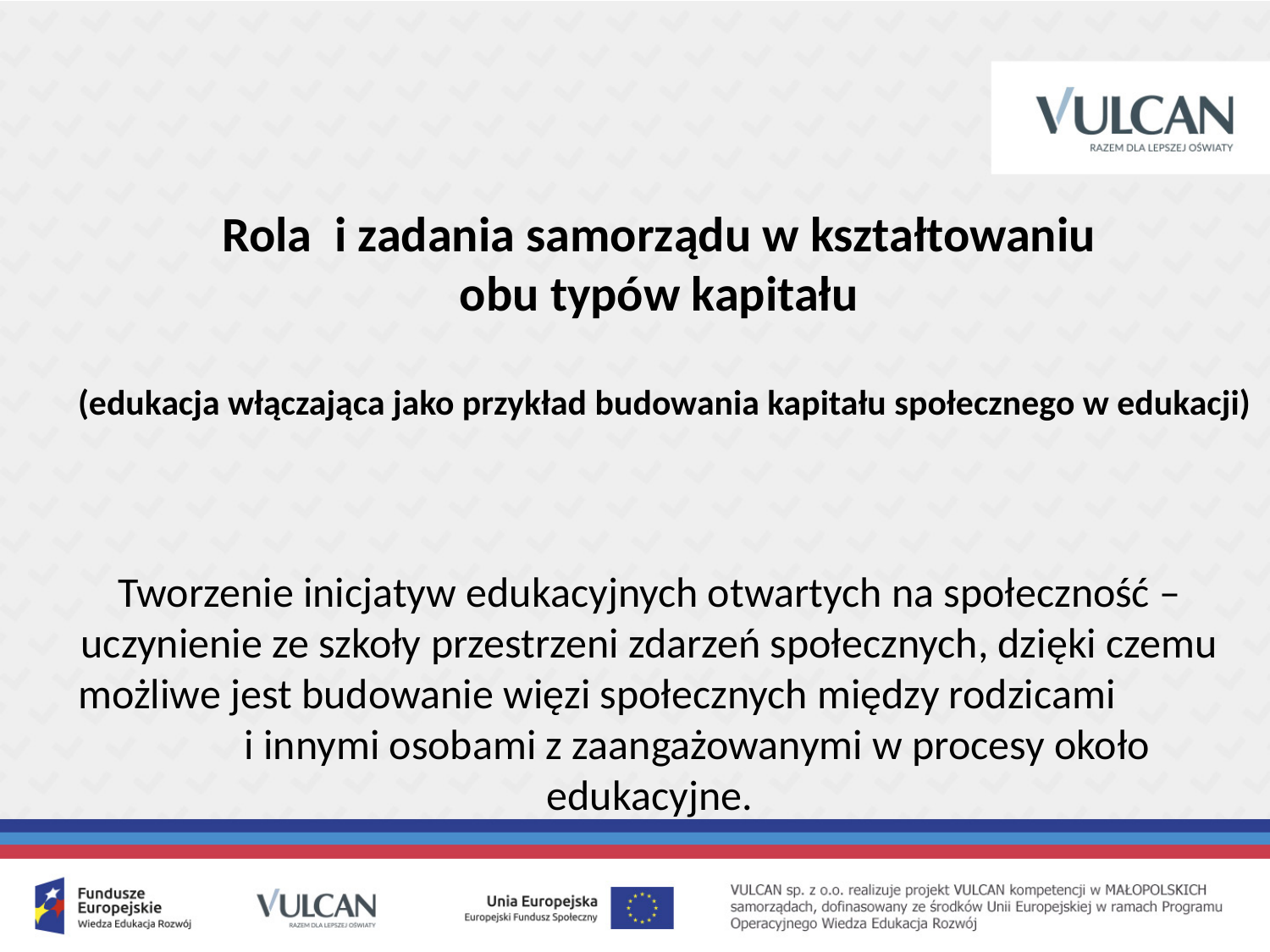

Rola  i zadania samorządu w kształtowaniu
obu typów kapitału

(edukacja włączająca jako przykład budowania kapitału społecznego w edukacji)

Tworzenie inicjatyw edukacyjnych otwartych na społeczność – uczynienie ze szkoły przestrzeni zdarzeń społecznych, dzięki czemu możliwe jest budowanie więzi społecznych między rodzicami                      i innymi osobami z zaangażowanymi w procesy około edukacyjne.